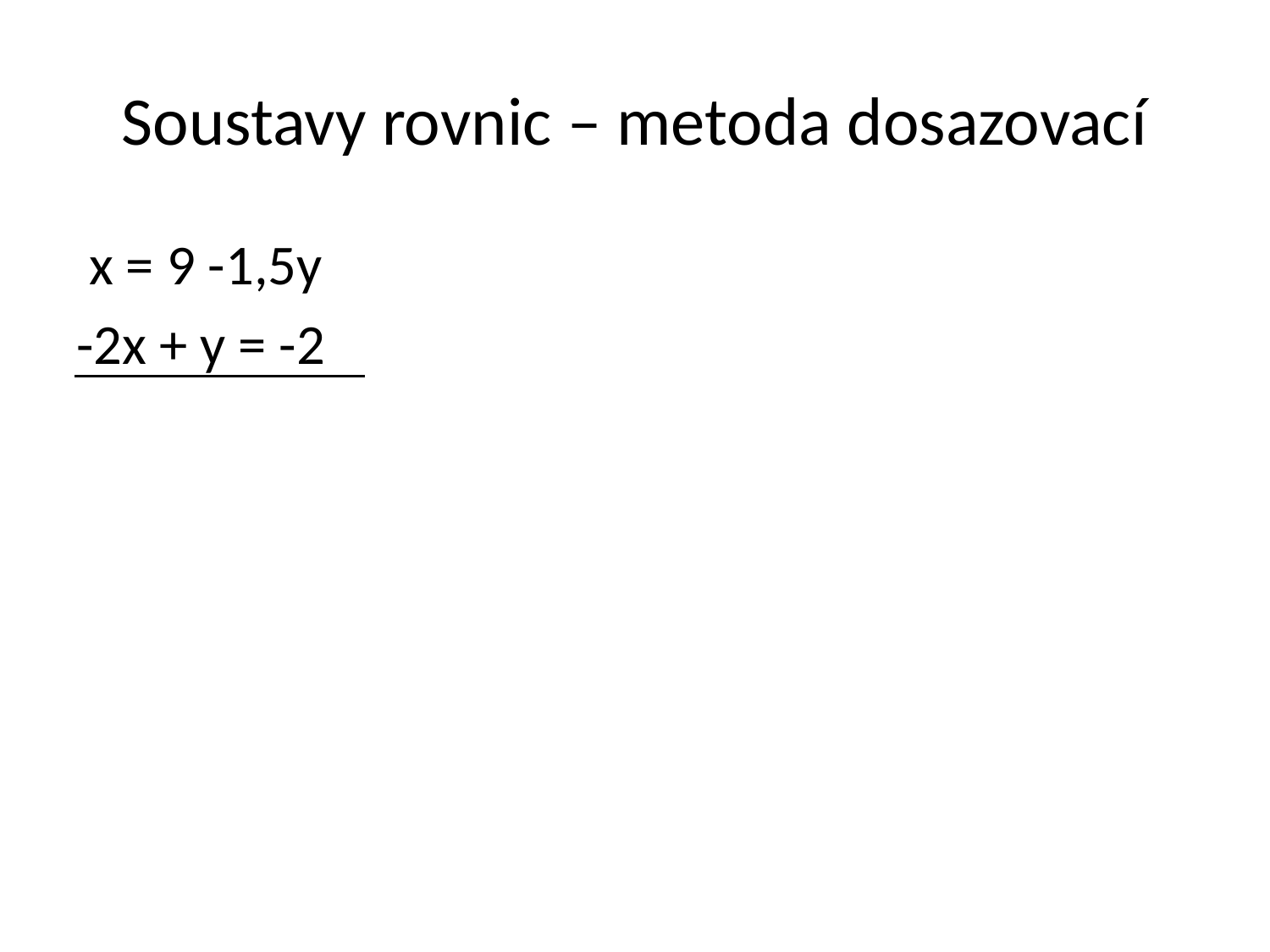

# Soustavy rovnic – metoda dosazovací
 x = 9 -1,5y
-2x + y = -2